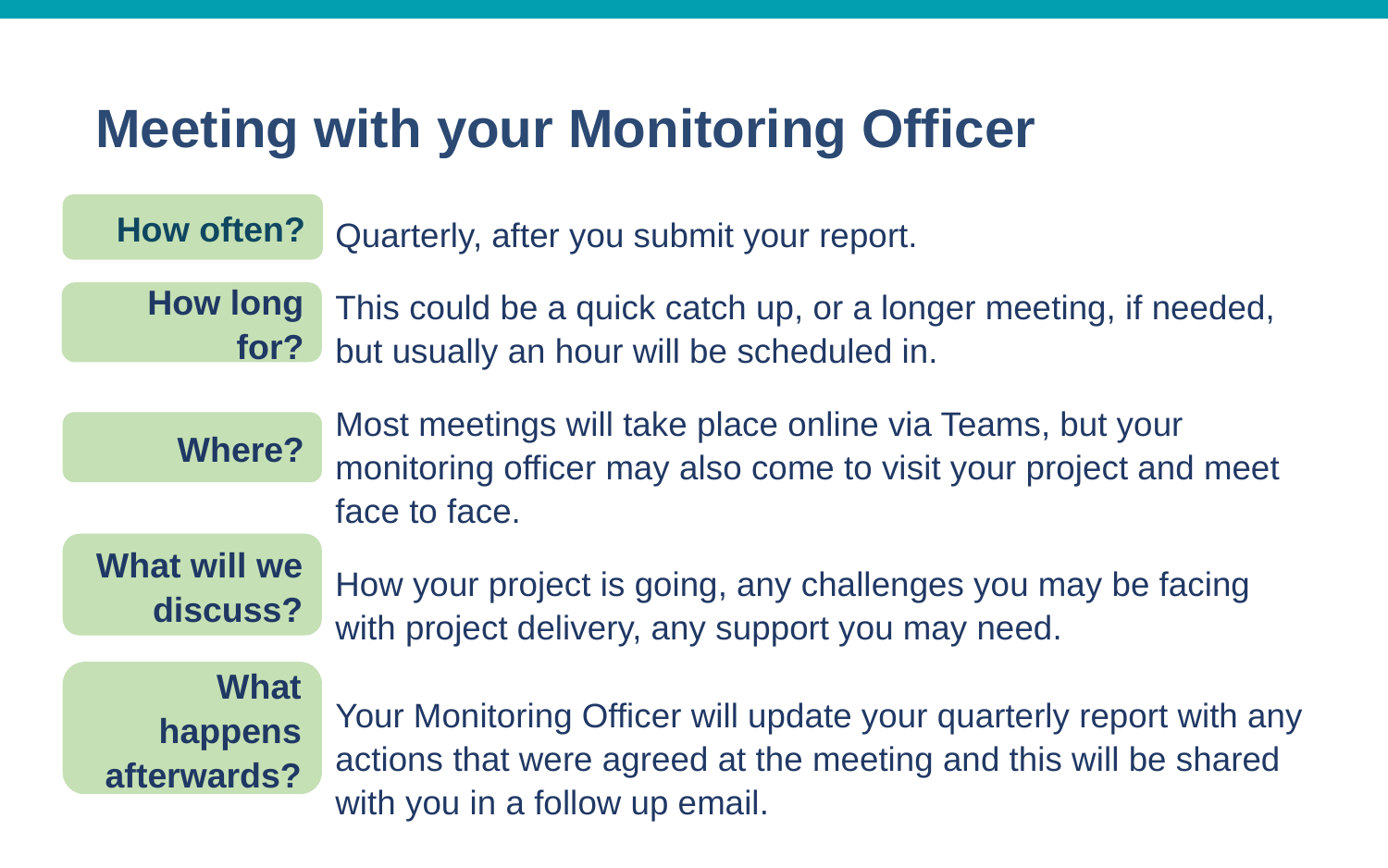

# Meeting with your Monitoring Officer
How often?
Quarterly, after you submit your report.
This could be a quick catch up, or a longer meeting, if needed, but usually an hour will be scheduled in.
Most meetings will take place online via Teams, but your monitoring officer may also come to visit your project and meet face to face.
How your project is going, any challenges you may be facing with project delivery, any support you may need.
Your Monitoring Officer will update your quarterly report with any actions that were agreed at the meeting and this will be shared with you in a follow up email.
How long for?
Where?
What will we discuss?
What happens afterwards?